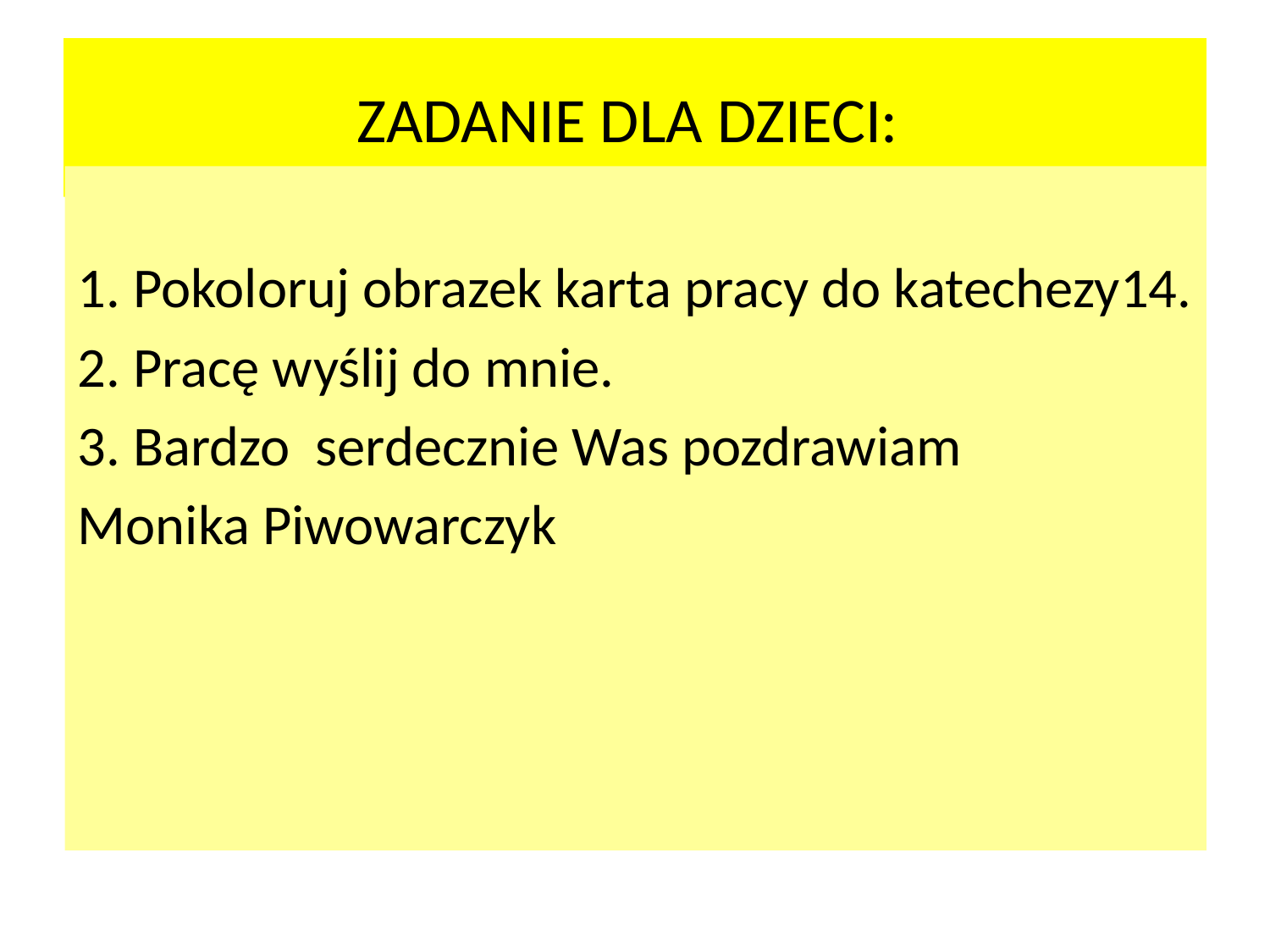

# ZADANIE DLA DZIECI:

1. Pokoloruj obrazek karta pracy do katechezy14.
2. Pracę wyślij do mnie.
3. Bardzo  serdecznie Was pozdrawiam
Monika Piwowarczyk